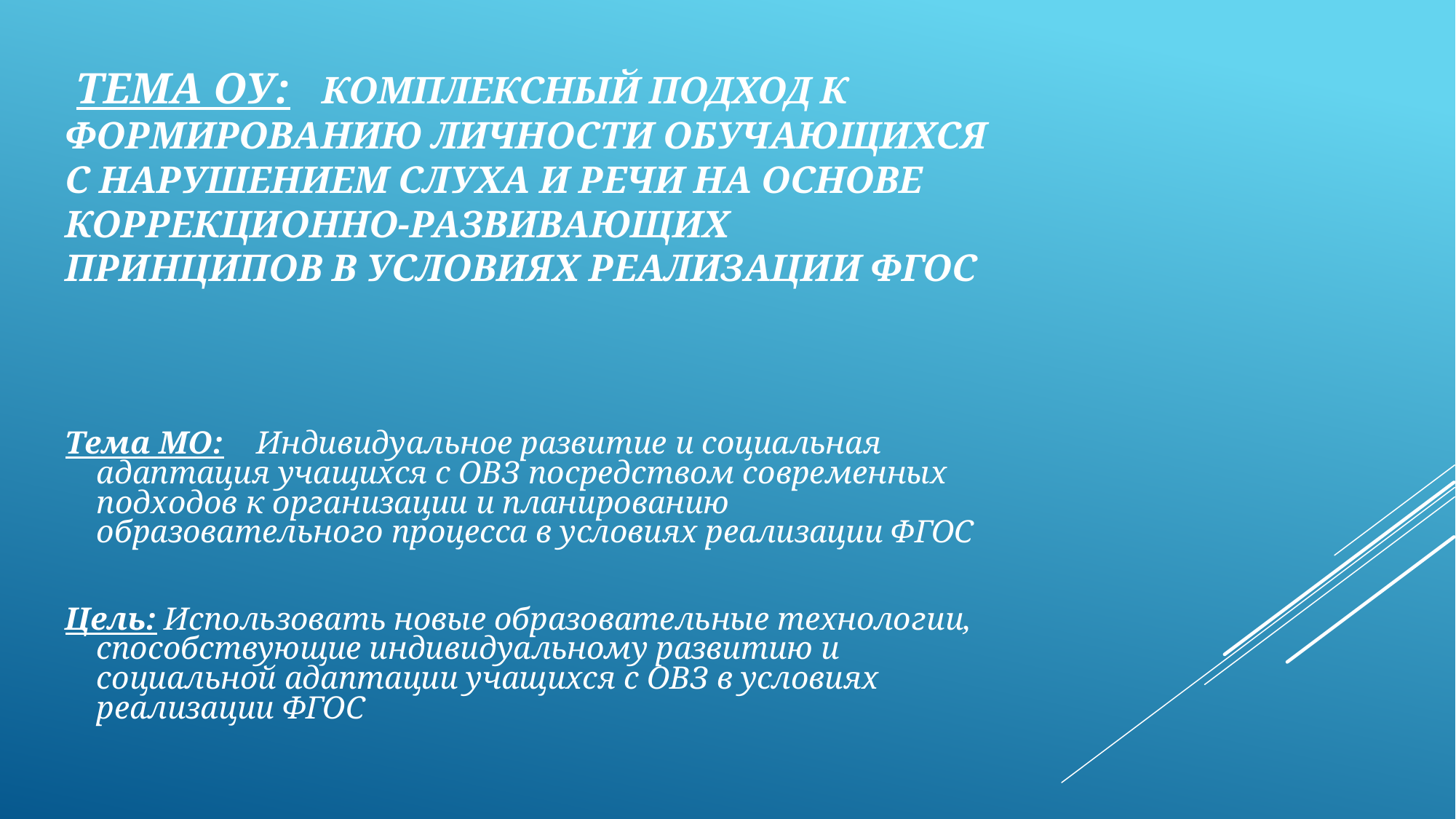

Тема ОУ:   Комплексный подход к формированию личности обучающихся с нарушением слуха и речи на основе коррекционно-развивающих принципов в условиях реализации ФГОС

Тема МО:    Индивидуальное развитие и социальная адаптация учащихся с ОВЗ посредством современных подходов к организации и планированию образовательного процесса в условиях реализации ФГОС

Цель: Использовать новые образовательные технологии, способствующие индивидуальному развитию и социальной адаптации учащихся с ОВЗ в условиях реализации ФГОС